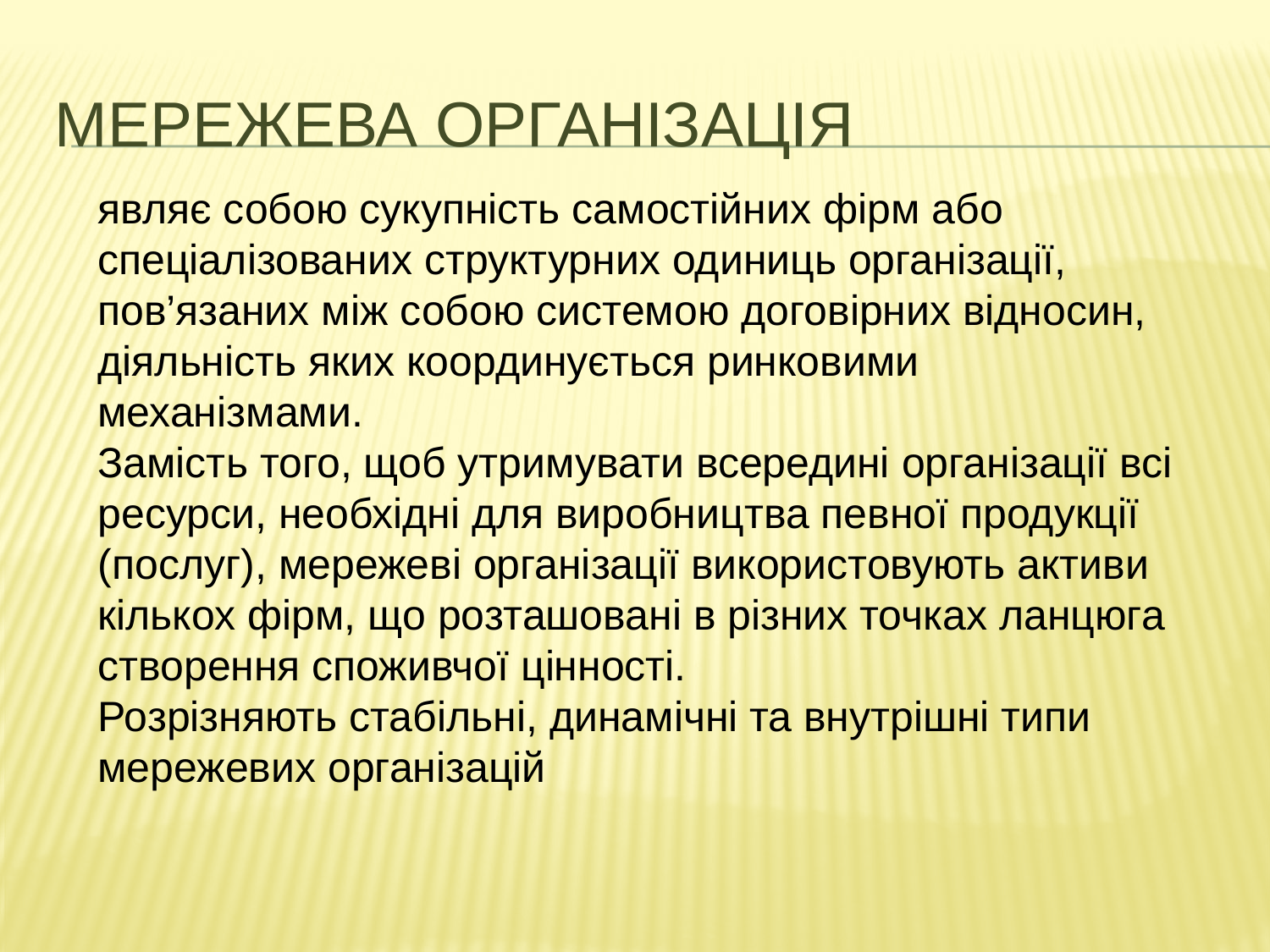

# Мережева організація
являє собою сукупність самостійних фірм або спеціалізованих структурних одиниць організації, пов’язаних між собою системою договірних відносин, діяльність яких координується ринковими механізмами.
Замість того, щоб утримувати всередині організації всі ресурси, необхідні для виробництва певної продукції (послуг), мережеві організації використовують активи кількох фірм, що розташовані в різних точках ланцюга створення споживчої цінності.
Розрізняють стабільні, динамічні та внутрішні типи мережевих організацій